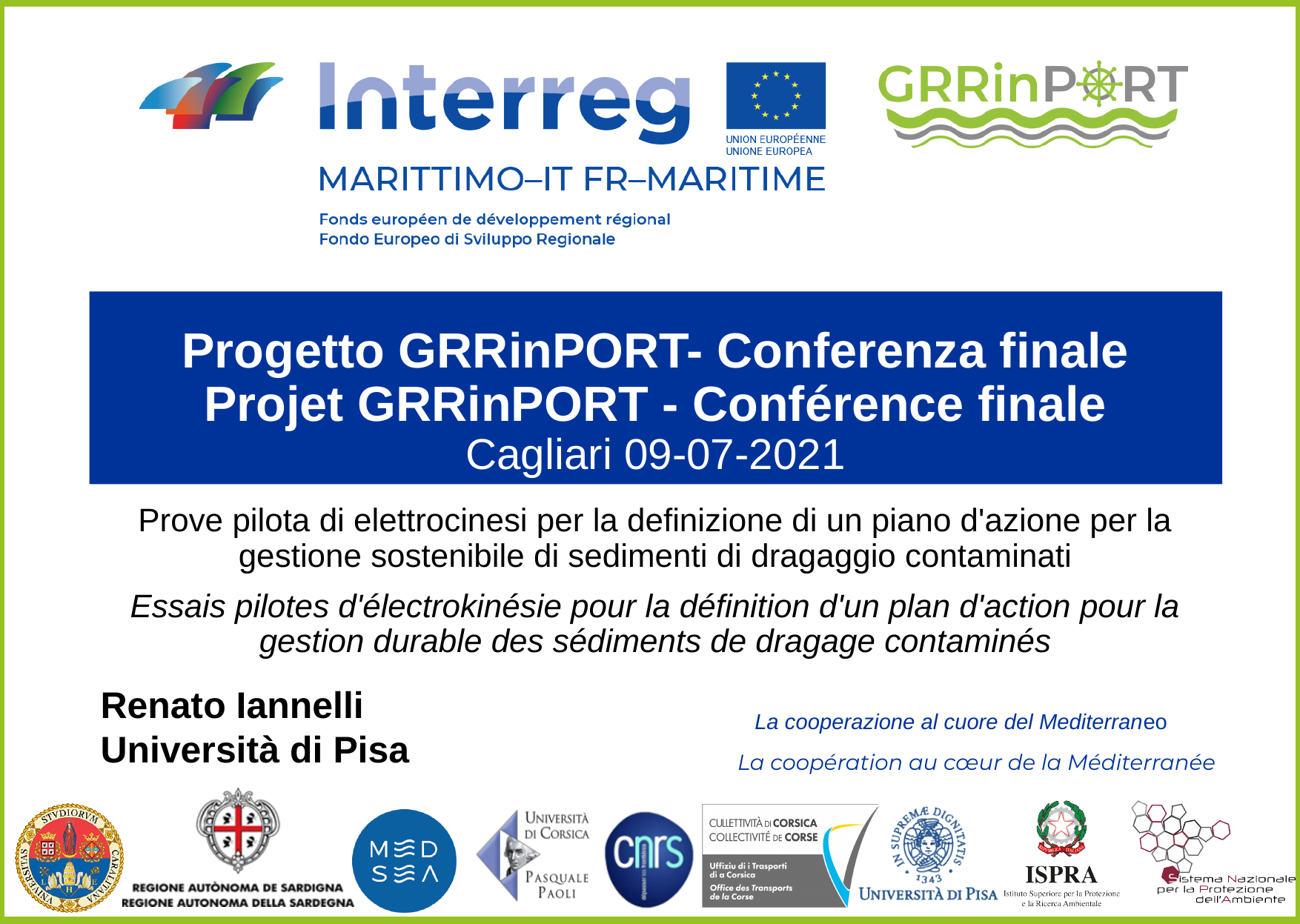

# Progetto GRRinPORT- Conferenza finale Projet GRRinPORT - Conférence finale Cagliari 09-07-2021
Prove pilota di elettrocinesi per la definizione di un piano d'azione per la gestione sostenibile di sedimenti di dragaggio contaminati
Essais pilotes d'électrokinésie pour la définition d'un plan d'action pour la gestion durable des sédiments de dragage contaminés
Renato Iannelli
Università di Pisa